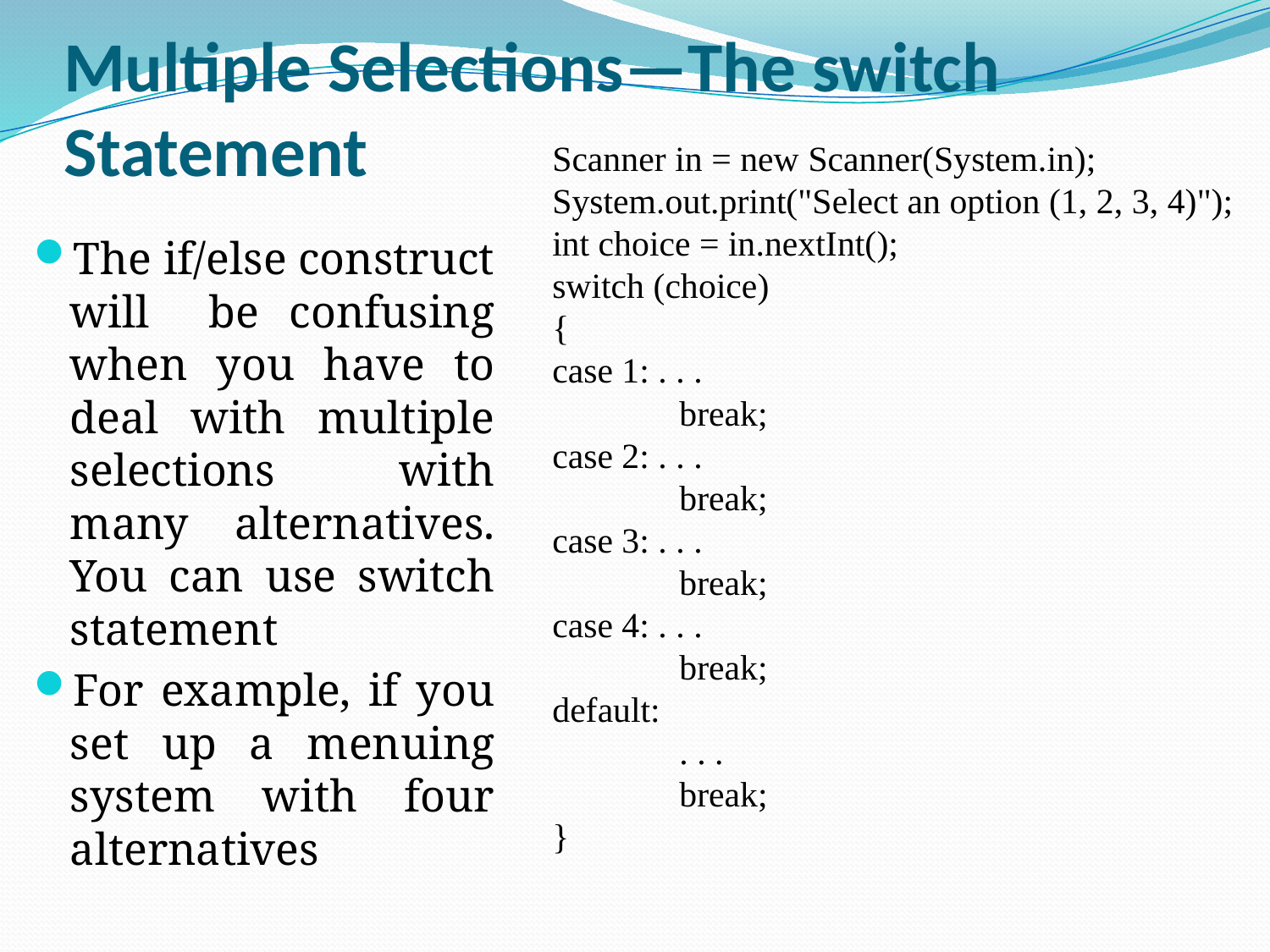

# Multiple Selections—The switch Statement
Scanner in = new Scanner(System.in);
System.out.print("Select an option (1, 2, 3, 4)");
int choice = in.nextInt();
switch (choice)
{
case 1: . . .
	break;
case 2: . . .
	break;
case 3: . . .
	break;
case 4: . . .
	break;
default:
	. . .
	break;
}
The if/else construct will  be confusing when you have to deal with multiple selections with many alternatives. You can use switch statement
For example, if you set up a menuing system with four alternatives